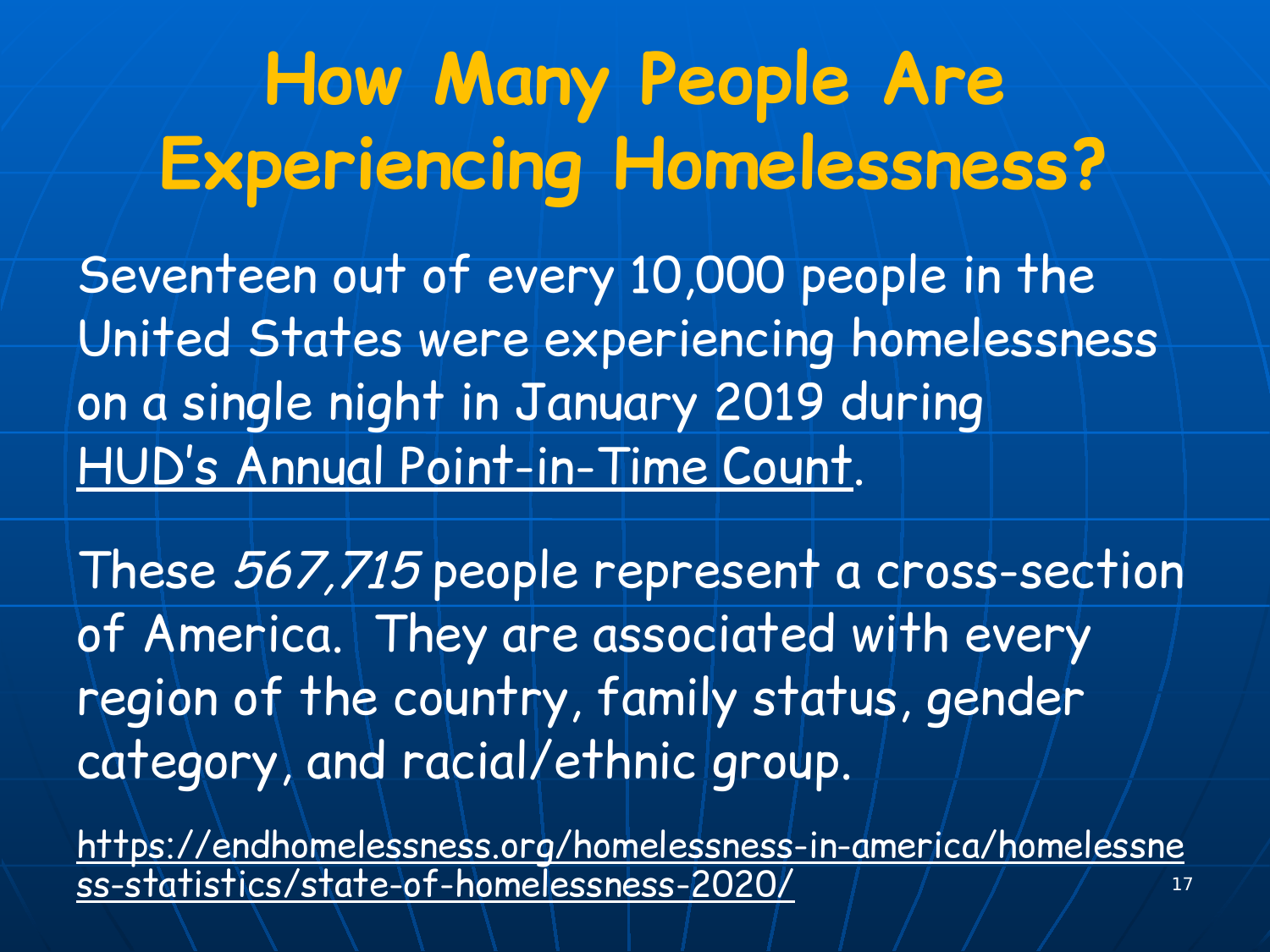

# How Many People Are Experiencing Homelessness?
Seventeen out of every 10,000 people in the United States were experiencing homelessness on a single night in January 2019 during HUD’s Annual Point-in-Time Count.
These 567,715 people represent a cross-section of America.  They are associated with every region of the country, family status, gender category, and racial/ethnic group.
https://endhomelessness.org/homelessness-in-america/homelessness-statistics/state-of-homelessness-2020/

17